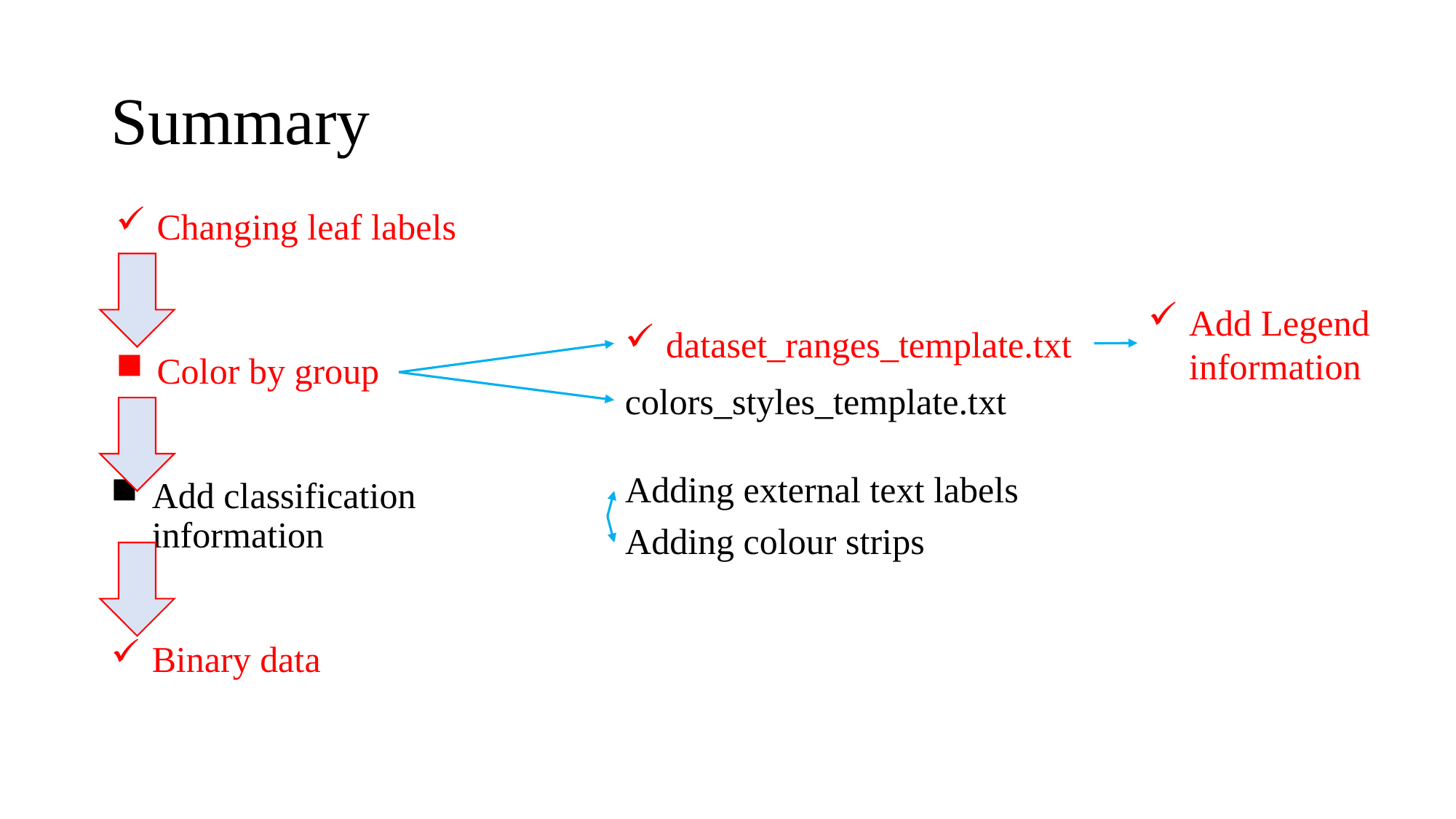

# Summary
Changing leaf labels

Add Legend information
dataset_ranges_template.txt
Color by group
colors_styles_template.txt

Adding external text labels
Add classification information
Adding colour strips

Binary data